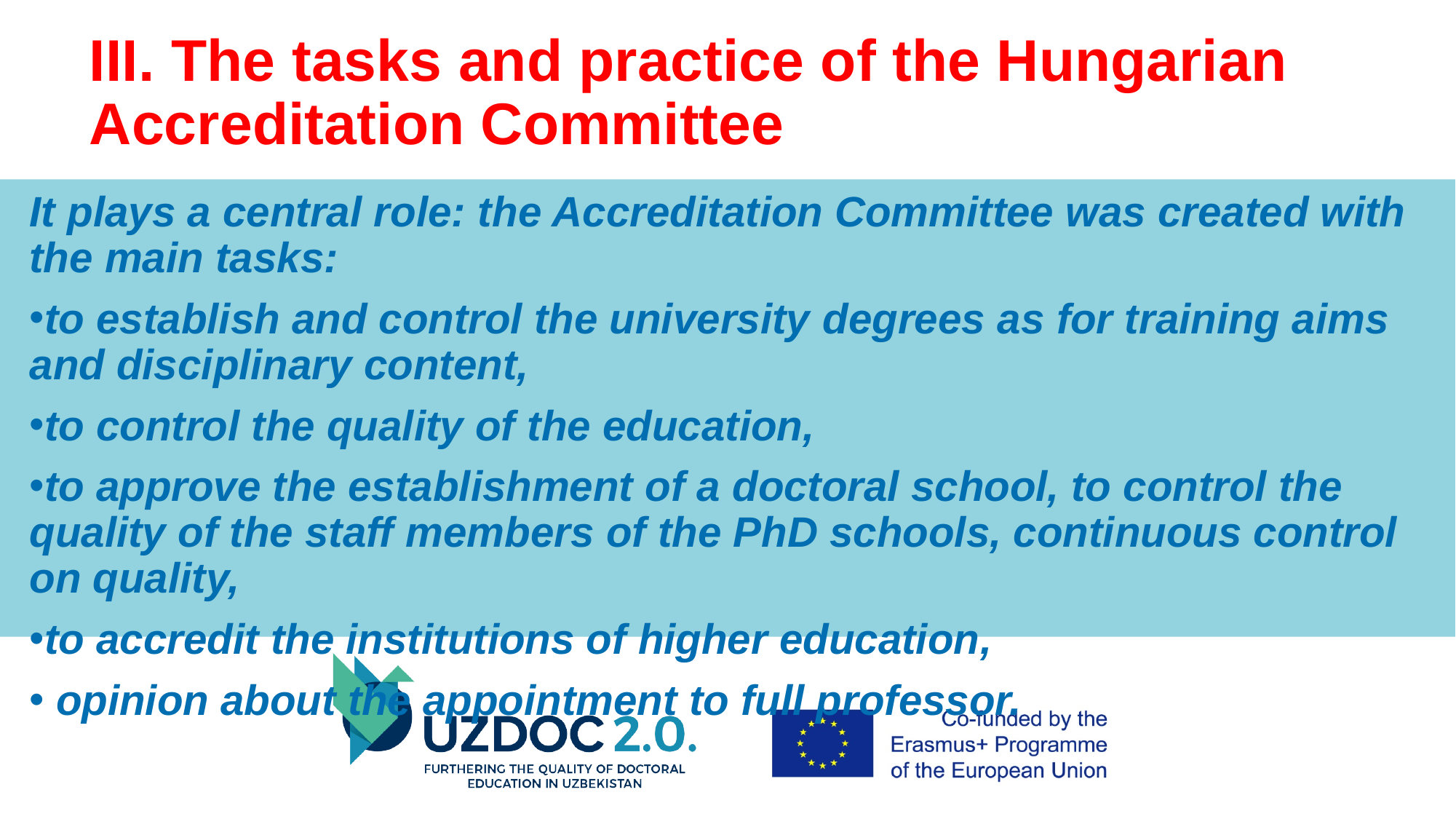

# III. The tasks and practice of the Hungarian Accreditation Committee
It plays a central role: the Accreditation Committee was created with the main tasks:
to establish and control the university degrees as for training aims and disciplinary content,
to control the quality of the education,
to approve the establishment of a doctoral school, to control the quality of the staff members of the PhD schools, continuous control on quality,
to accredit the institutions of higher education,
 opinion about the appointment to full professor.